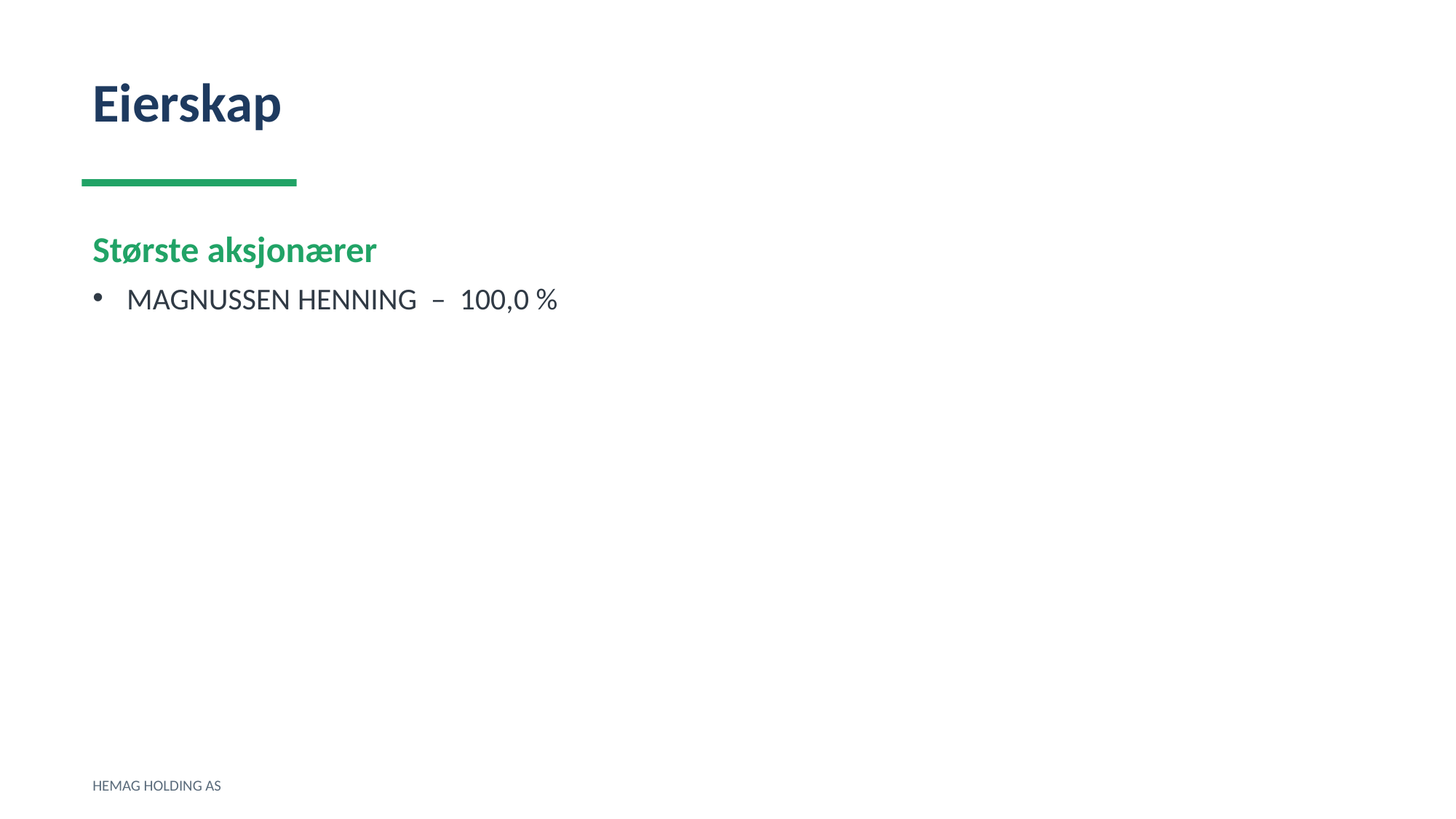

Eierskap

Største aksjonærer
MAGNUSSEN HENNING  –  100,0 %
HEMAG HOLDING AS